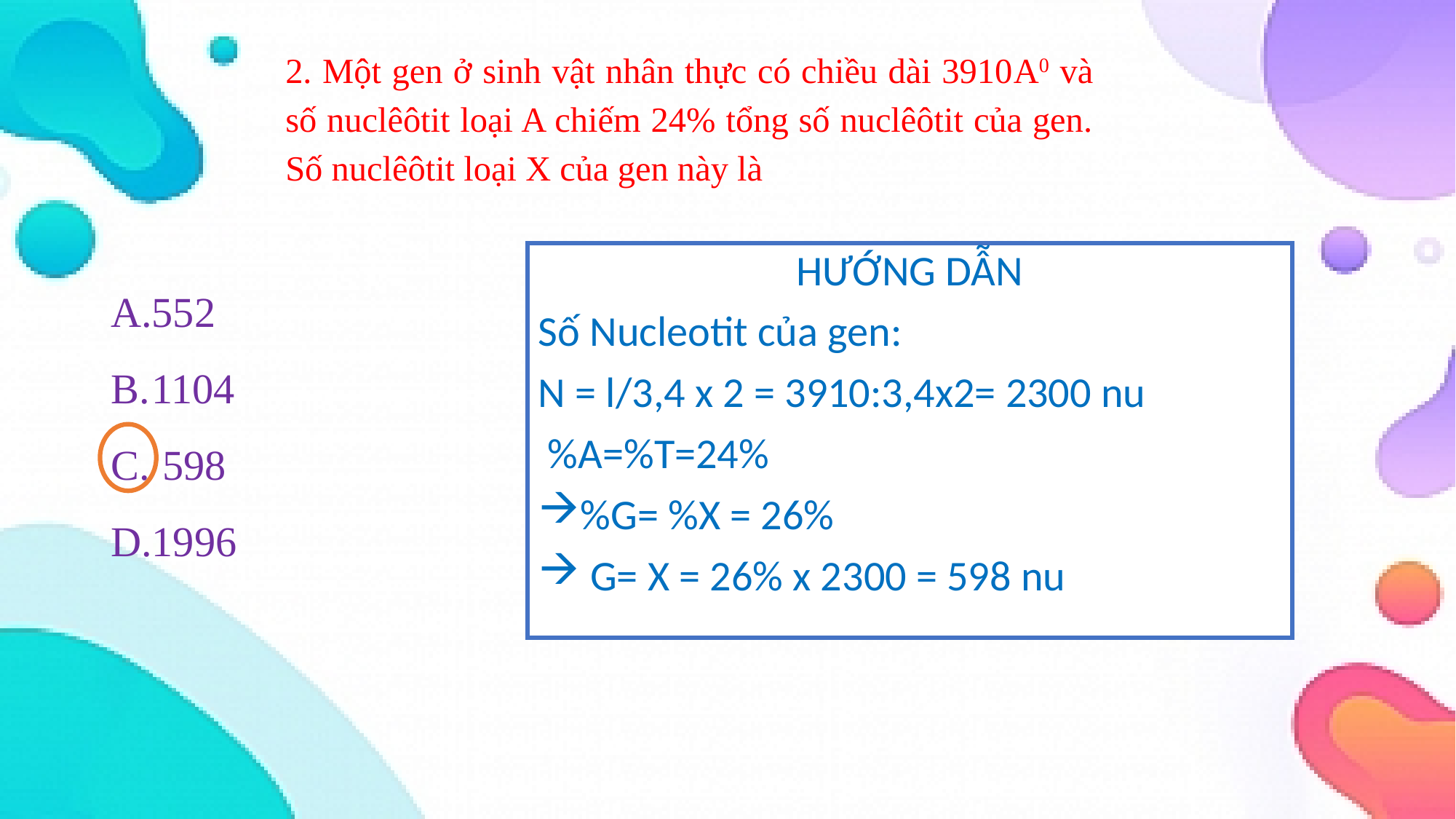

# 2. Một gen ở sinh vật nhân thực có chiều dài 3910A0 và số nuclêôtit loại A chiếm 24% tổng số nuclêôtit của gen. Số nuclêôtit loại X của gen này là
HƯỚNG DẪN
Số Nucleotit của gen:
N = l/3,4 x 2 = 3910:3,4x2= 2300 nu
 %A=%T=24%
%G= %X = 26%
 G= X = 26% x 2300 = 598 nu
552
1104
 598
1996